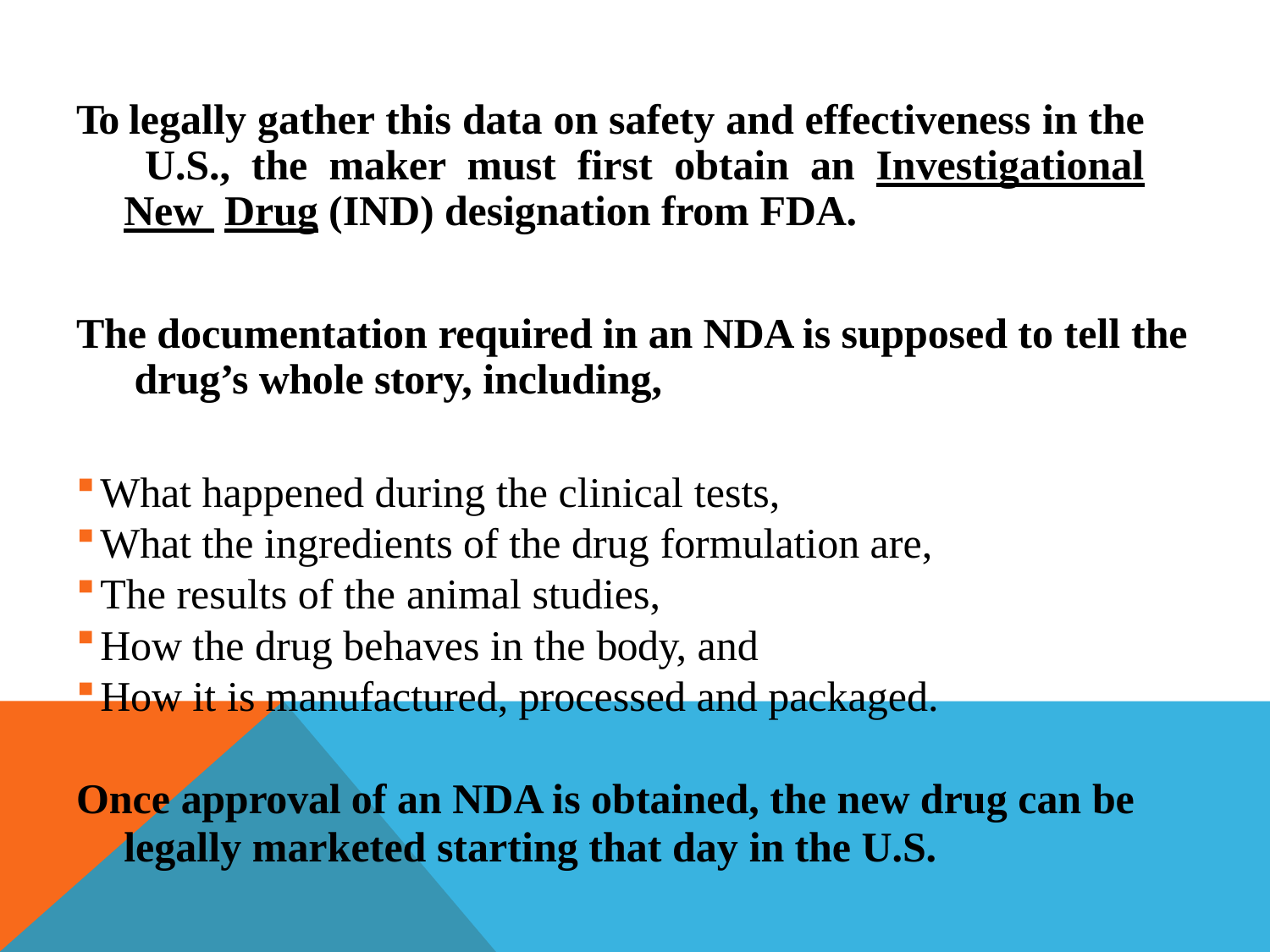

To legally gather this data on safety and effectiveness in the  U.S., the maker must first obtain an Investigational New  Drug (IND) designation from FDA.

The documentation required in an NDA is supposed to tell the  drug’s whole story, including,

What happened during the clinical tests,
What the ingredients of the drug formulation are,
The results of the animal studies,
How the drug behaves in the body, and
How it is manufactured, processed and packaged.

Once approval of an NDA is obtained, the new drug can be
legally marketed starting that day in the U.S.